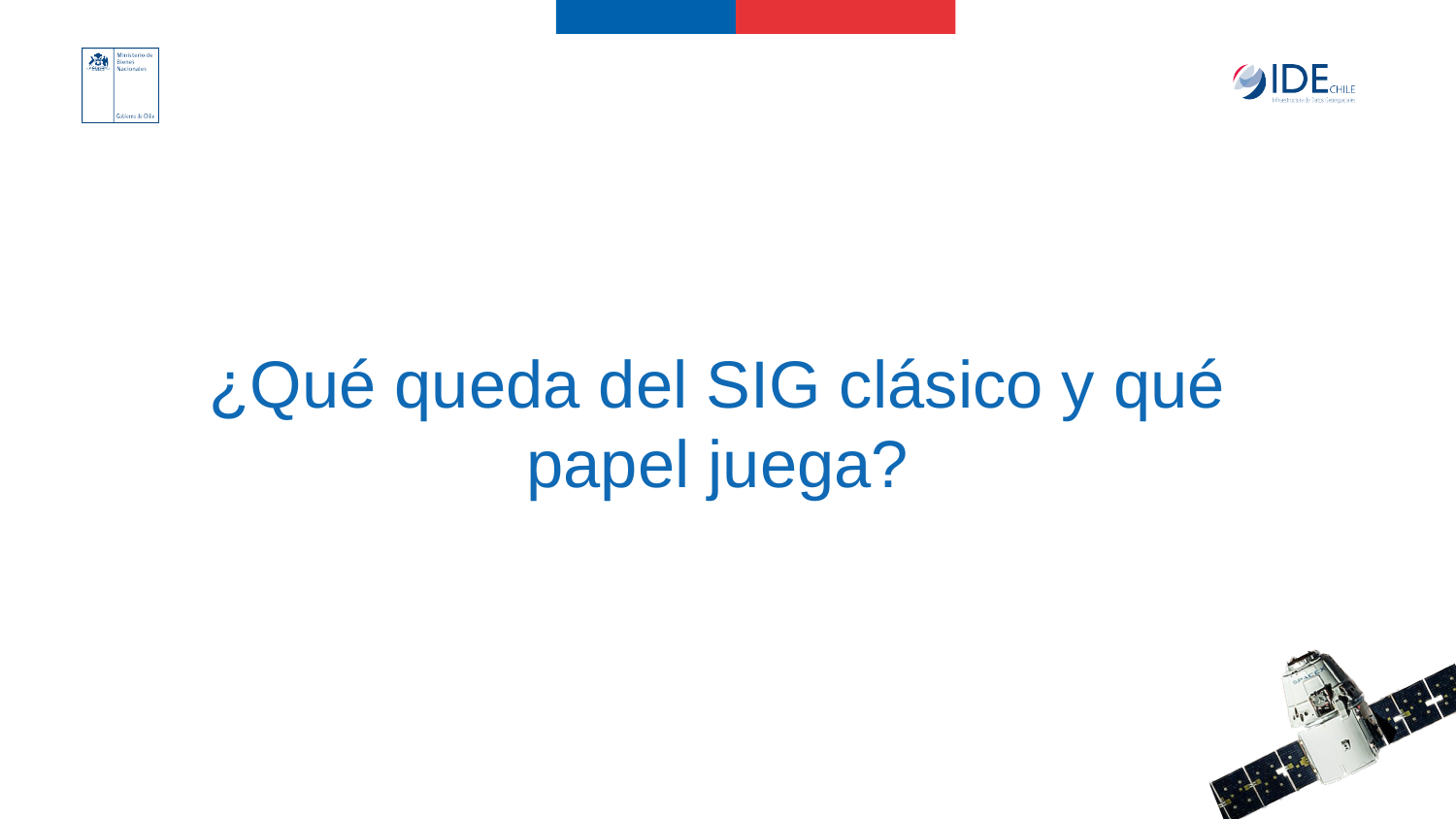

¿Qué queda del SIG clásico y qué
papel juega?